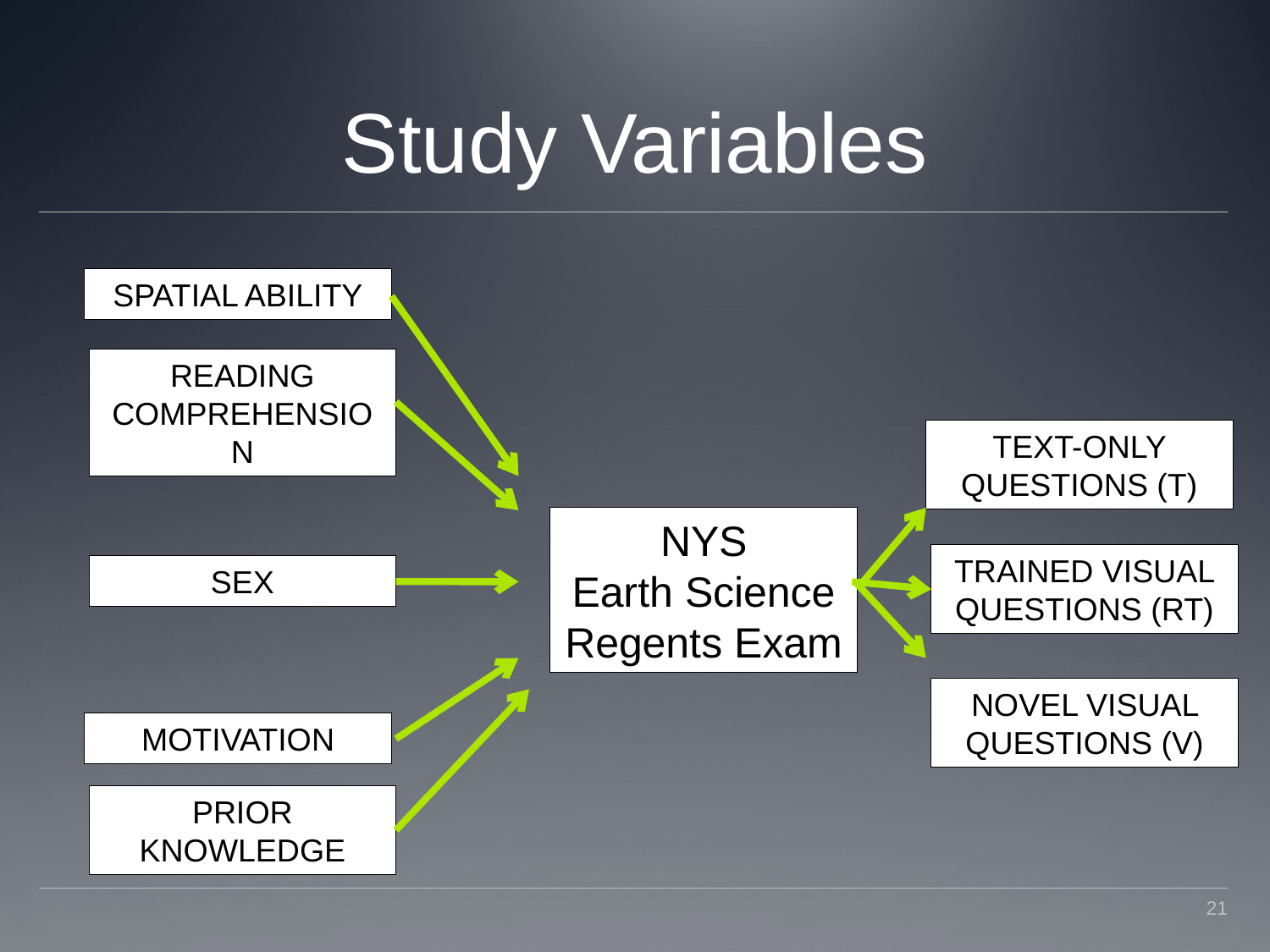

# Study Variables
SPATIAL ABILITY
READING COMPREHENSION
TEXT-ONLY QUESTIONS (T)
NYS
Earth Science Regents Exam
TRAINED VISUAL
QUESTIONS (RT)
SEX
NOVEL VISUAL QUESTIONS (V)
MOTIVATION
PRIOR KNOWLEDGE
21